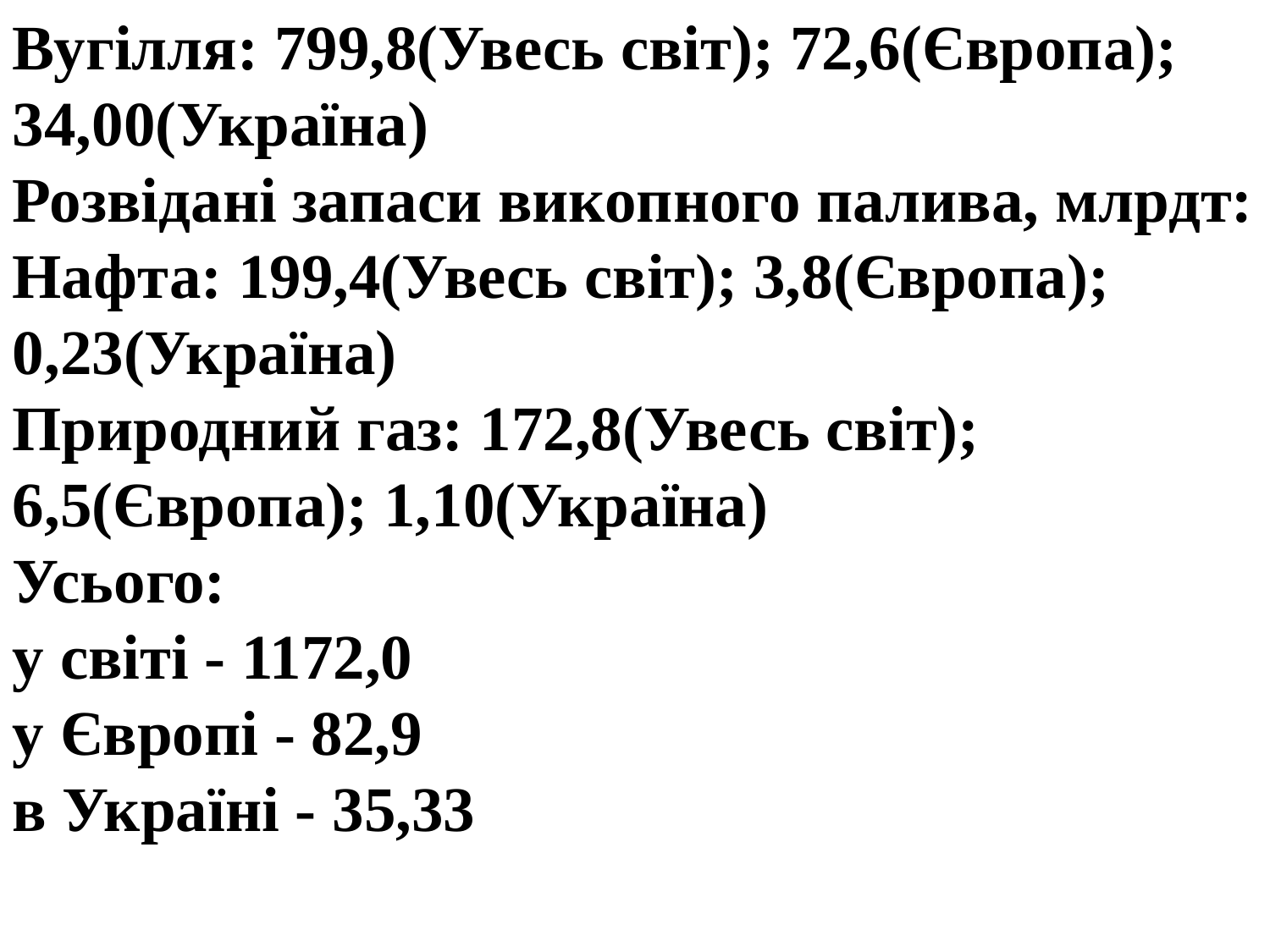

Вугілля: 799,8(Увесь світ); 72,6(Європа); 34,00(Україна)
Розвідані запаси викопного палива, млрдт:
Нафта: 199,4(Увесь світ); 3,8(Європа); 0,23(Україна)
Природний газ: 172,8(Увесь світ); 6,5(Європа); 1,10(Україна)
Усього:
у світі - 1172,0
у Європі - 82,9
в Україні - 35,33